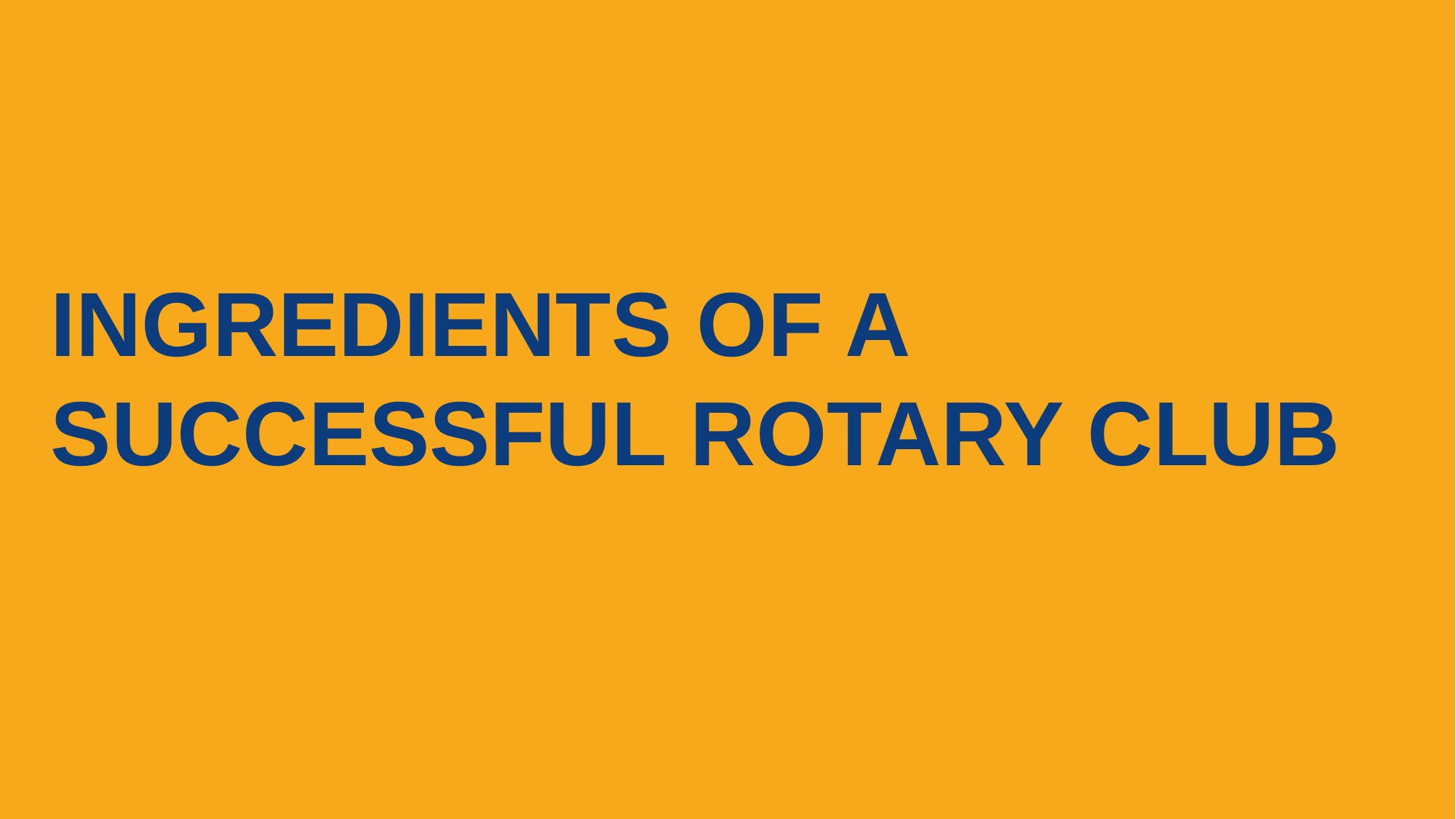

3
INGREDIENTS OF A SUCCESSFUL ROTARY CLUB